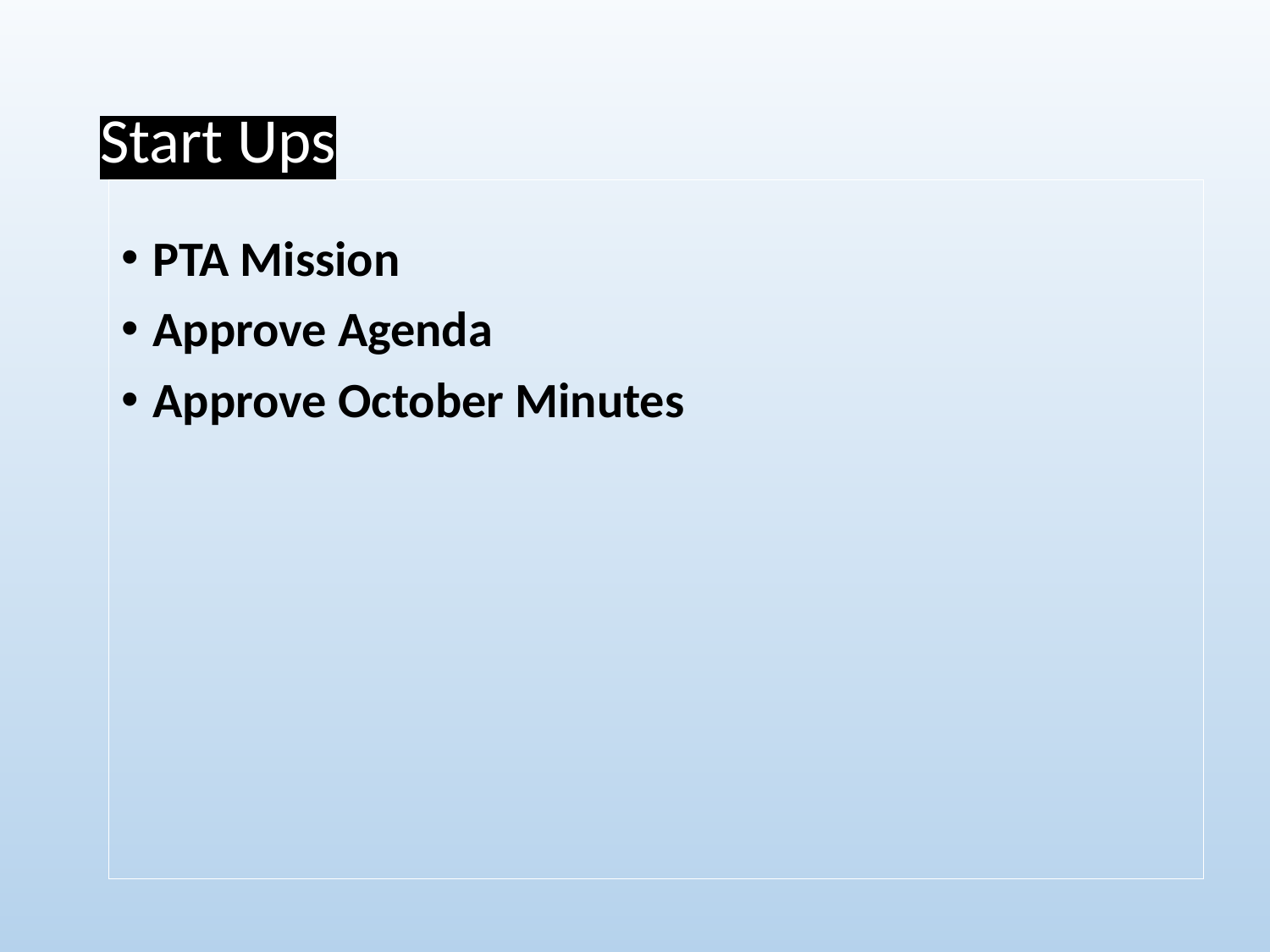

# Start Ups

PTA Mission
Approve Agenda
Approve October Minutes